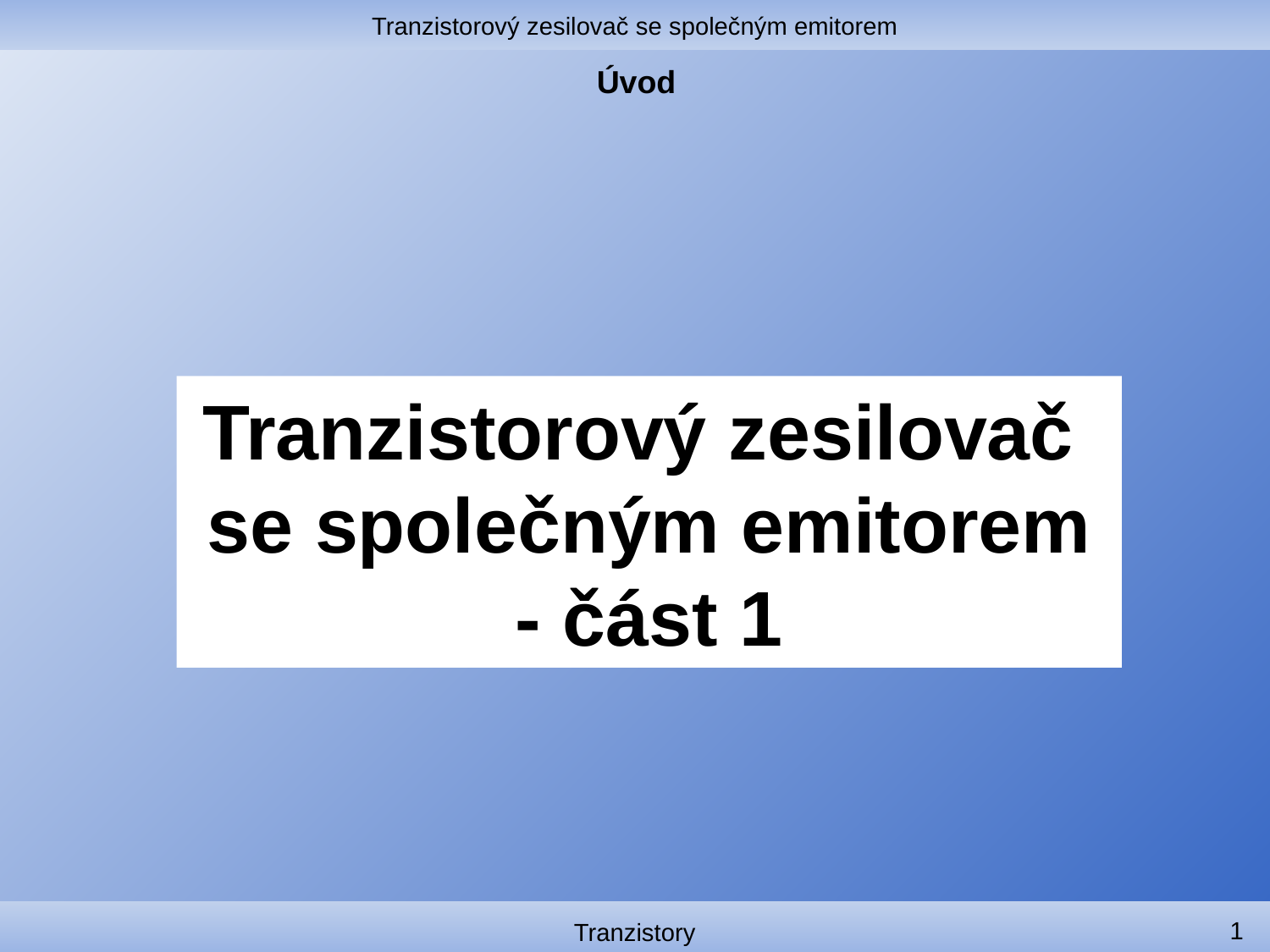

Tranzistorový zesilovač se společným emitorem
# Úvod
Tranzistorový zesilovač
se společným emitorem
- část 1
1
Tranzistory